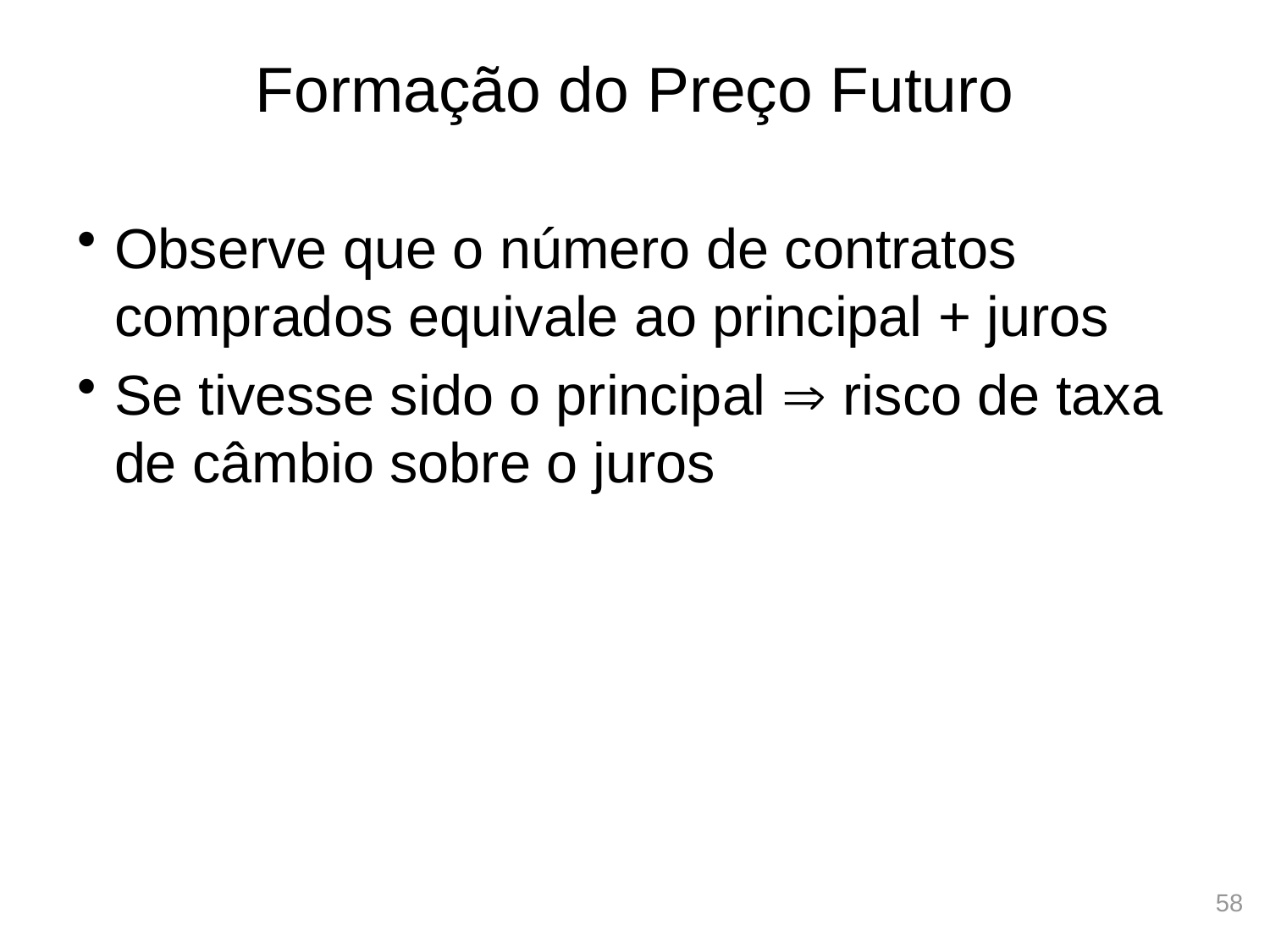

# Formação do Preço Futuro
Observe que o número de contratos comprados equivale ao principal + juros
Se tivesse sido o principal ⇒ risco de taxa de câmbio sobre o juros
58